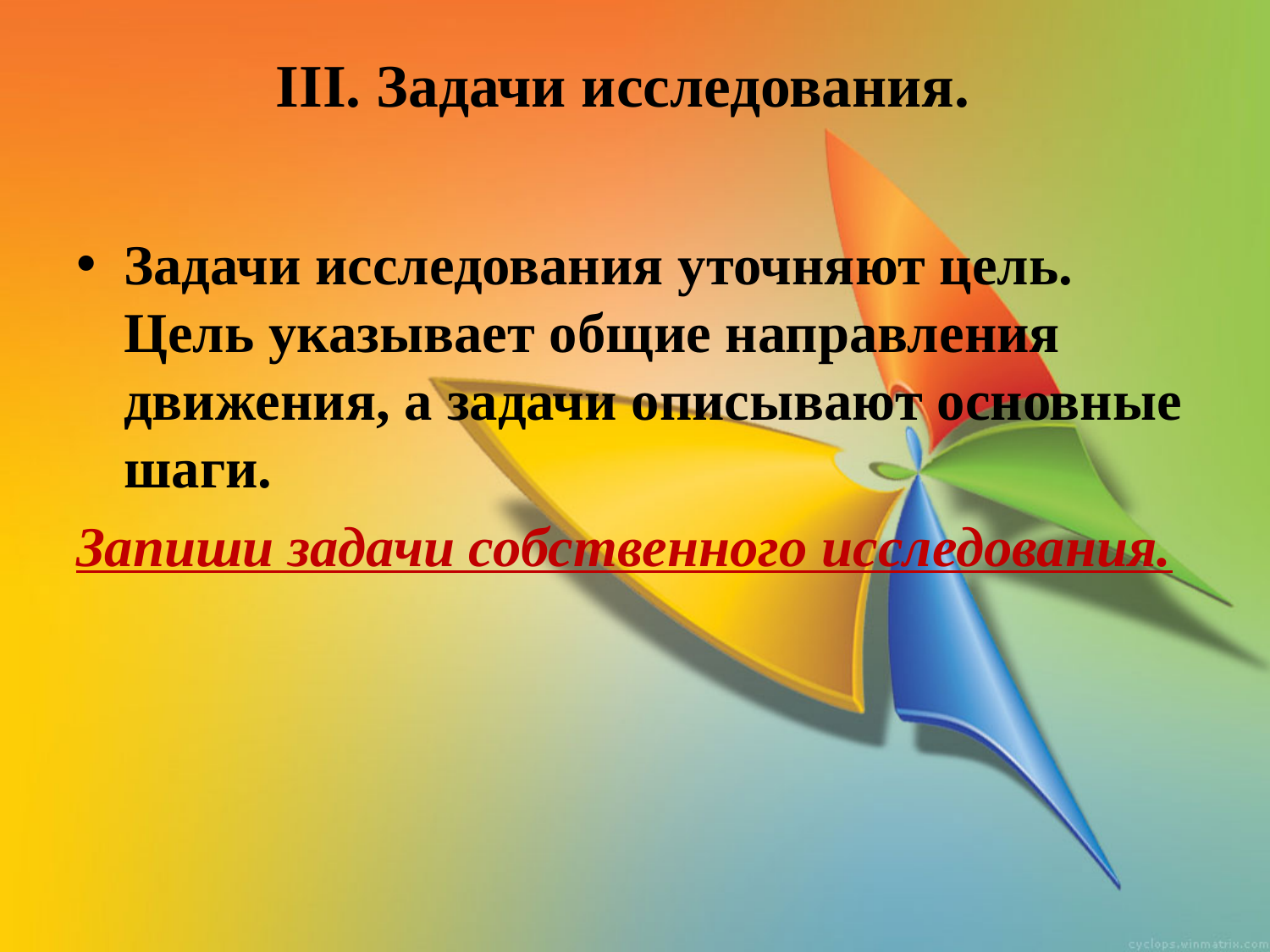

# III. Задачи исследования.
Задачи исследования уточняют цель. Цель указывает общие направления движения, а задачи описывают основные шаги.
Запиши задачи собственного исследования.